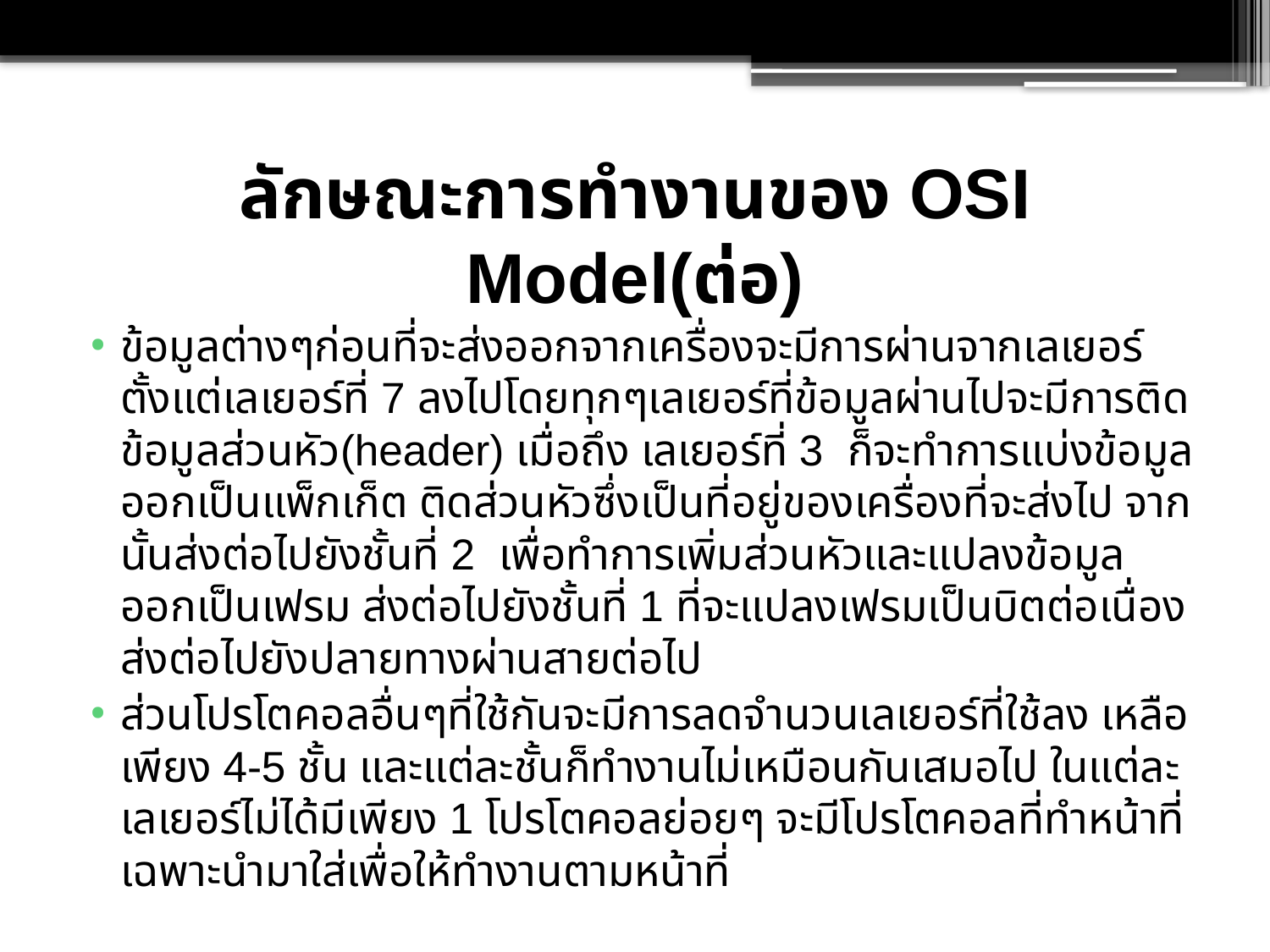

# ลักษณะการทำงานของ OSI Model(ต่อ)
ข้อมูลต่างๆก่อนที่จะส่งออกจากเครื่องจะมีการผ่านจากเลเยอร์ตั้งแต่เลเยอร์ที่ 7 ลงไปโดยทุกๆเลเยอร์ที่ข้อมูลผ่านไปจะมีการติดข้อมูลส่วนหัว(header) เมื่อถึง เลเยอร์ที่ 3  ก็จะทำการแบ่งข้อมูลออกเป็นแพ็กเก็ต ติดส่วนหัวซึ่งเป็นที่อยู่ของเครื่องที่จะส่งไป จากนั้นส่งต่อไปยังชั้นที่ 2  เพื่อทำการเพิ่มส่วนหัวและแปลงข้อมูลออกเป็นเฟรม ส่งต่อไปยังชั้นที่ 1 ที่จะแปลงเฟรมเป็นบิตต่อเนื่องส่งต่อไปยังปลายทางผ่านสายต่อไป
ส่วนโปรโตคอลอื่นๆที่ใช้กันจะมีการลดจำนวนเลเยอร์ที่ใช้ลง เหลือเพียง 4-5 ชั้น และแต่ละชั้นก็ทำงานไม่เหมือนกันเสมอไป ในแต่ละเลเยอร์ไม่ได้มีเพียง 1 โปรโตคอลย่อยๆ จะมีโปรโตคอลที่ทำหน้าที่เฉพาะนำมาใส่เพื่อให้ทำงานตามหน้าที่